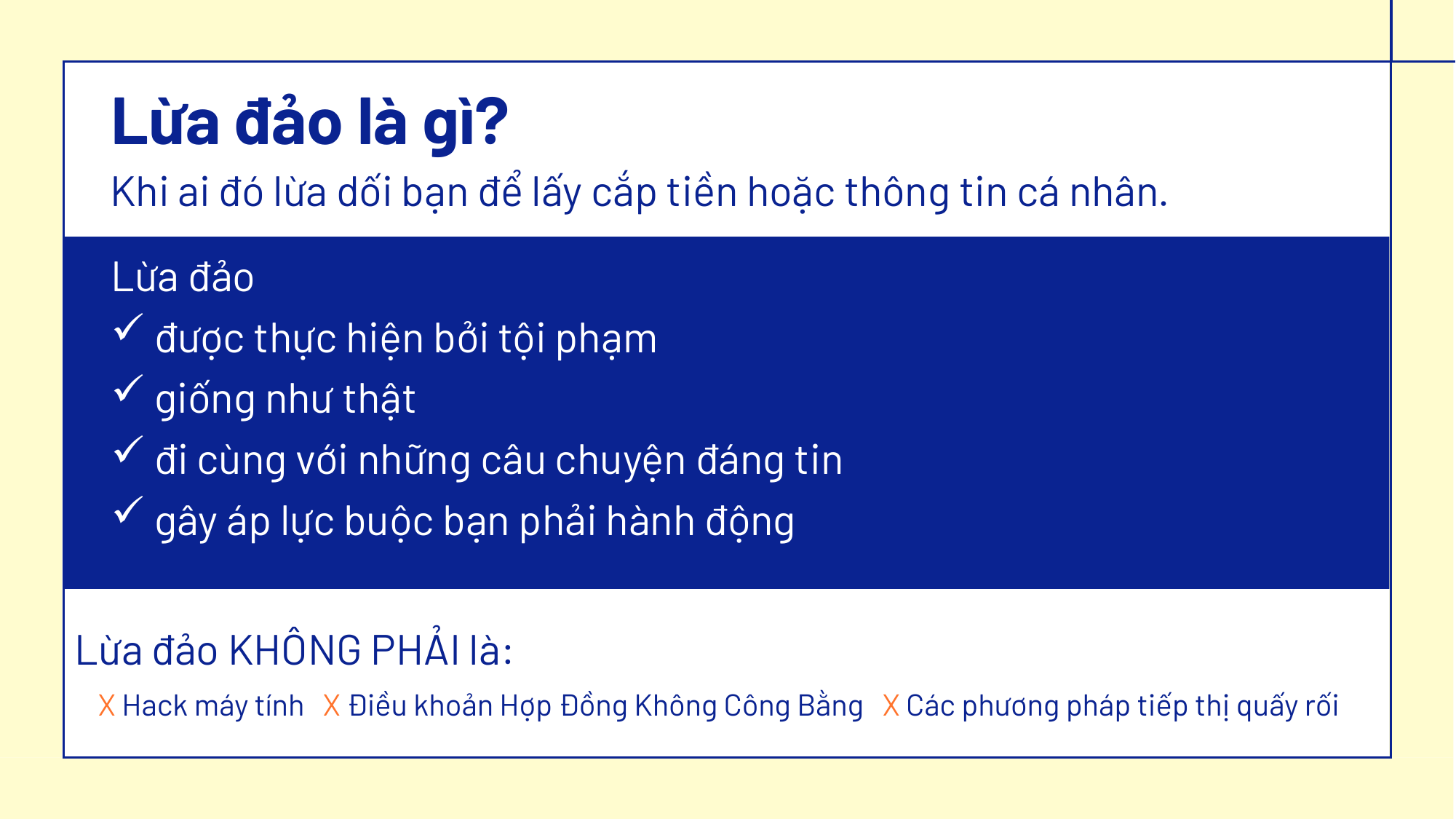

# Lừa đảo là gì?

Khi ai đó lừa dối bạn để lấy cắp tiền hoặc thông tin cá nhân.

Lừa đảo
 được thực hiện bởi tội phạm
 giống như thật
 đi cùng với những câu chuyện đáng tin
 gây áp lực buộc bạn phải hành động

Lừa đảo KHÔNG PHẢI là:
X Hack máy tính   X Điều khoản Hợp Đồng Không Công Bằng   X Các phương pháp tiếp thị quấy rối